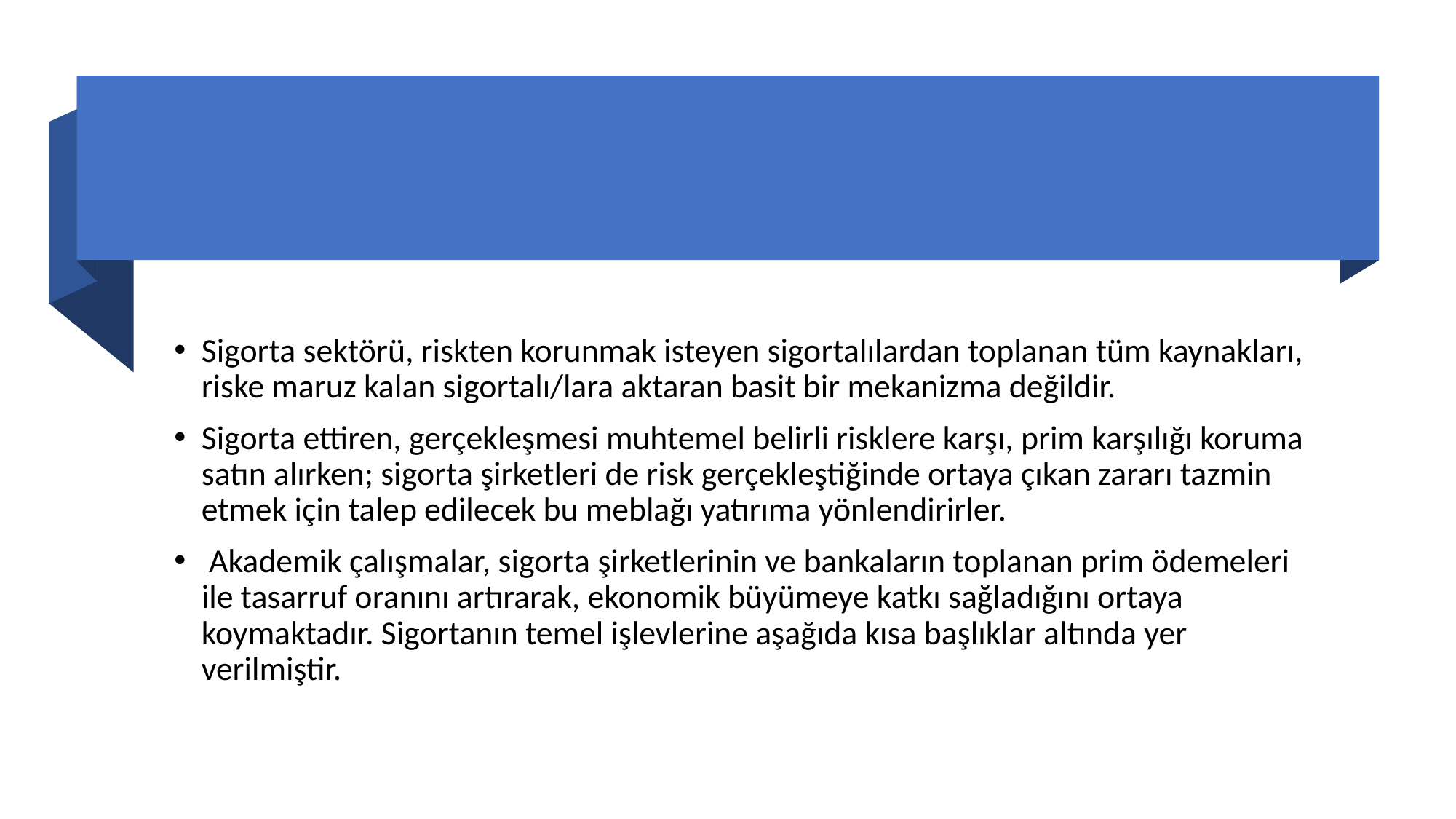

#

Sigorta sektörü, riskten korunmak isteyen sigortalılardan toplanan tüm kaynakları, riske maruz kalan sigortalı/lara aktaran basit bir mekanizma değildir.
Sigorta ettiren, gerçekleşmesi muhtemel belirli risklere karşı, prim karşılığı koruma satın alırken; sigorta şirketleri de risk gerçekleştiğinde ortaya çıkan zararı tazmin etmek için talep edilecek bu meblağı yatırıma yönlendirirler.
 Akademik çalışmalar, sigorta şirketlerinin ve bankaların toplanan prim ödemeleri ile tasarruf oranını artırarak, ekonomik büyümeye katkı sağladığını ortaya koymaktadır. Sigortanın temel işlevlerine aşağıda kısa başlıklar altında yer verilmiştir.